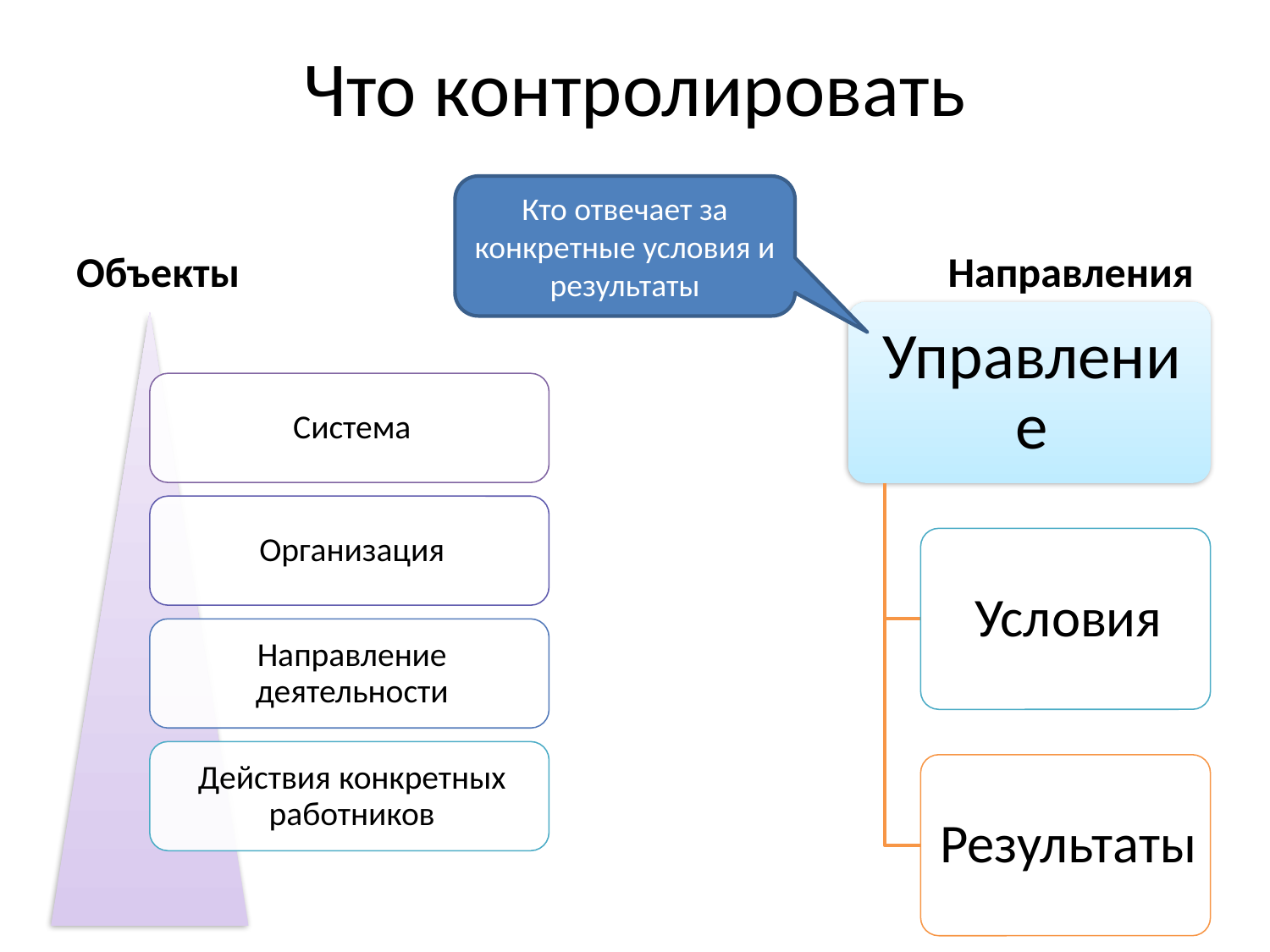

# Что контролировать
Кто отвечает за конкретные условия и результаты
Объекты
Направления
Управление
Условия
Результаты
Система
Организация
Направление деятельности
Действия конкретных работников